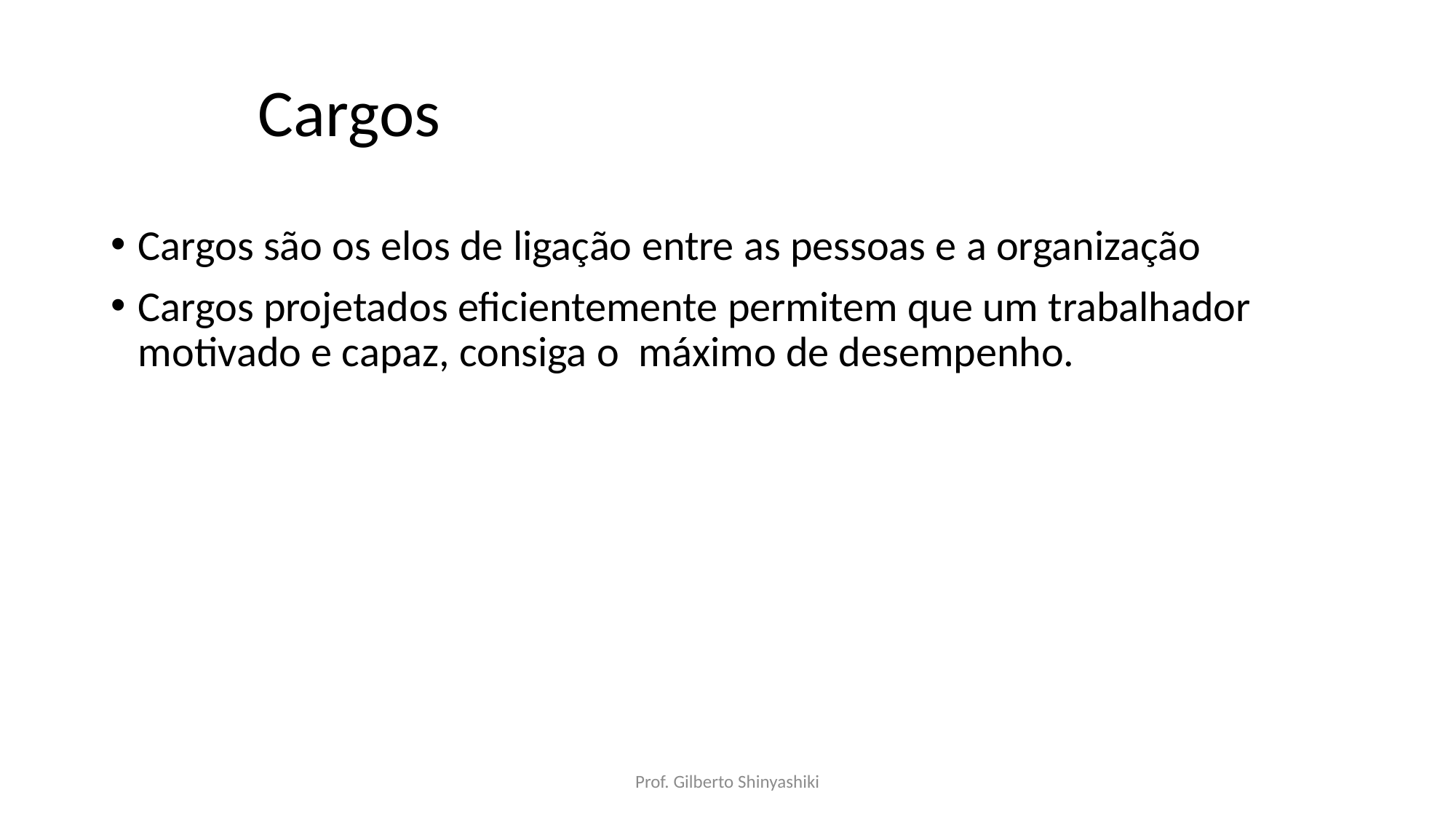

# Cargos
Cargos são os elos de ligação entre as pessoas e a organização
Cargos projetados eficientemente permitem que um trabalhador motivado e capaz, consiga o  máximo de desempenho.

Prof. Gilberto Shinyashiki
7